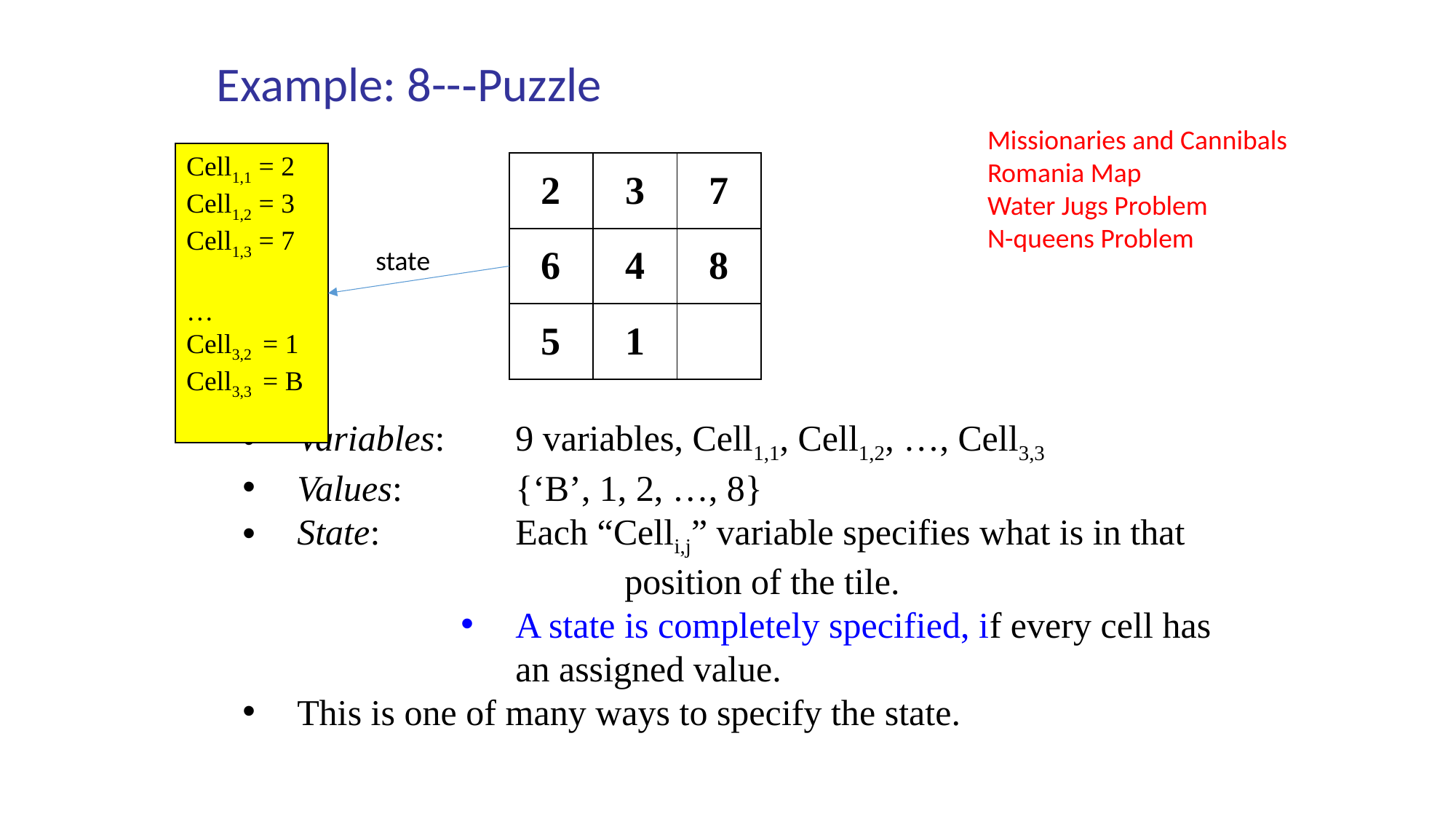

Example: 8--‐Puzzle
Missionaries and Cannibals
Romania Map
Water Jugs Problem
N-queens Problem
Cell1,1 = 2
Cell1,2 = 3
Cell1,3 = 7

…
Cell3,2  = 1
Cell3,3  = B

| 2 | 3 | 7 |
| --- | --- | --- |
| 6 | 4 | 8 |
| 5 | 1 |  |
state
Variables: 	9 variables, Cell1,1, Cell1,2, …, Cell3,3
Values:     	{‘B’, 1, 2, …, 8}
State:        	Each “Celli,j” variable specifies what is in that 			position of the tile.
A state is completely specified, if every cell has an assigned value.
This is one of many ways to specify the state.